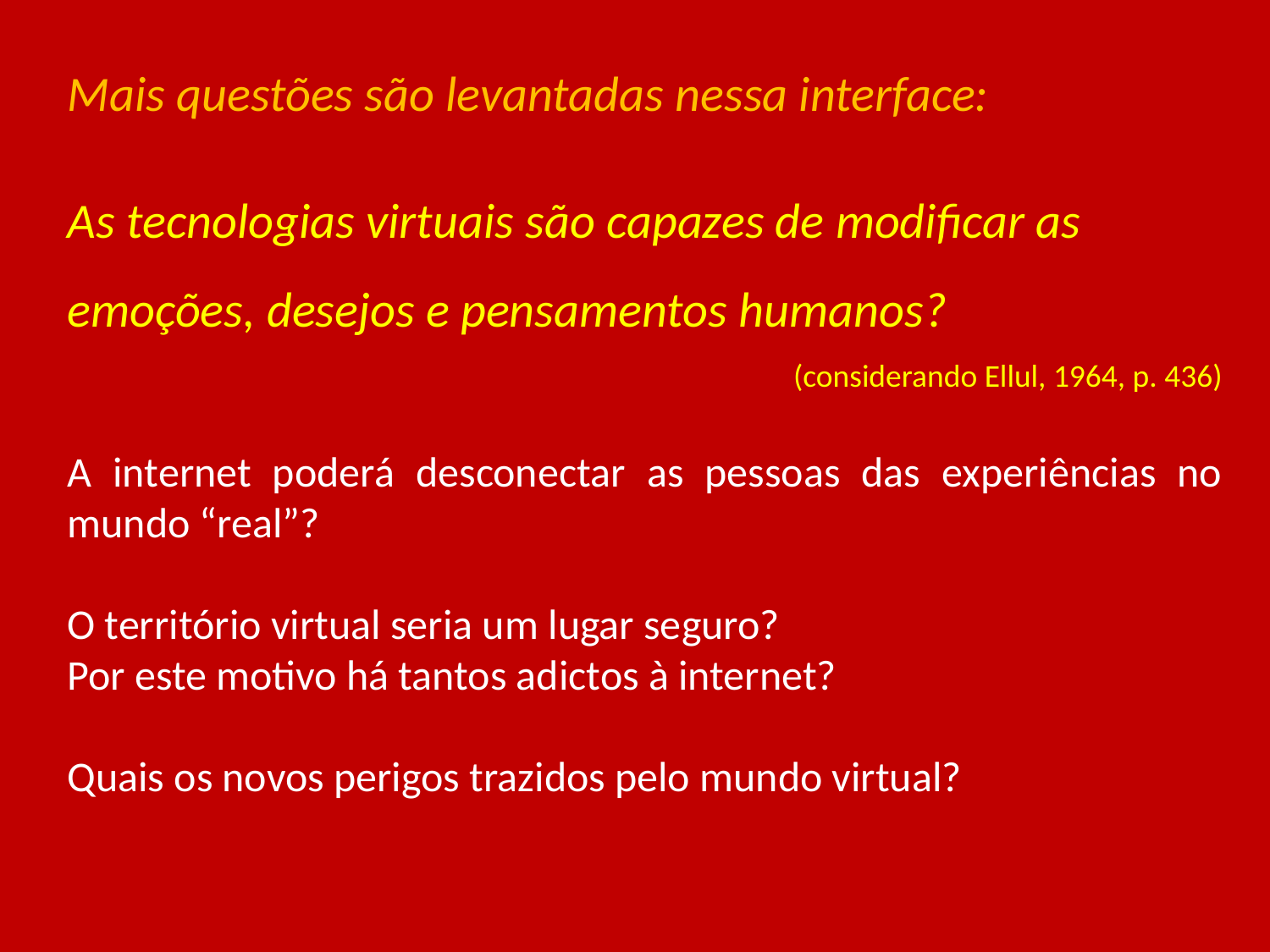

Mais questões são levantadas nessa interface:

As tecnologias virtuais são capazes de modificar as emoções, desejos e pensamentos humanos?
(considerando Ellul, 1964, p. 436)

A internet poderá desconectar as pessoas das experiências no mundo “real”?

O território virtual seria um lugar seguro?
Por este motivo há tantos adictos à internet?

Quais os novos perigos trazidos pelo mundo virtual?